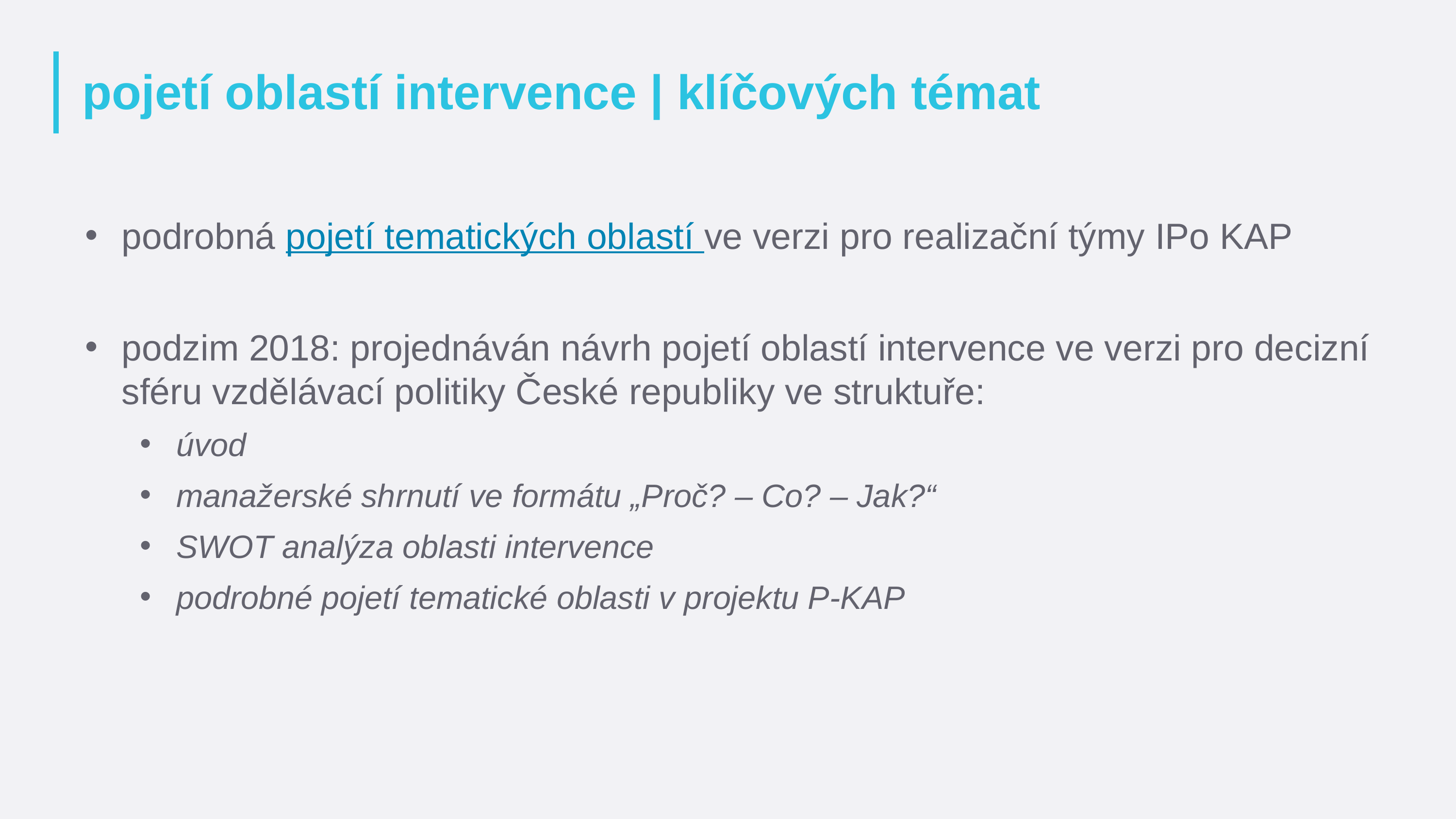

# pojetí oblastí intervence | klíčových témat
podrobná pojetí tematických oblastí ve verzi pro realizační týmy IPo KAP

podzim 2018: projednáván návrh pojetí oblastí intervence ve verzi pro decizní sféru vzdělávací politiky České republiky ve struktuře:
úvod
manažerské shrnutí ve formátu „Proč? – Co? – Jak?“
SWOT analýza oblasti intervence
podrobné pojetí tematické oblasti v projektu P-KAP